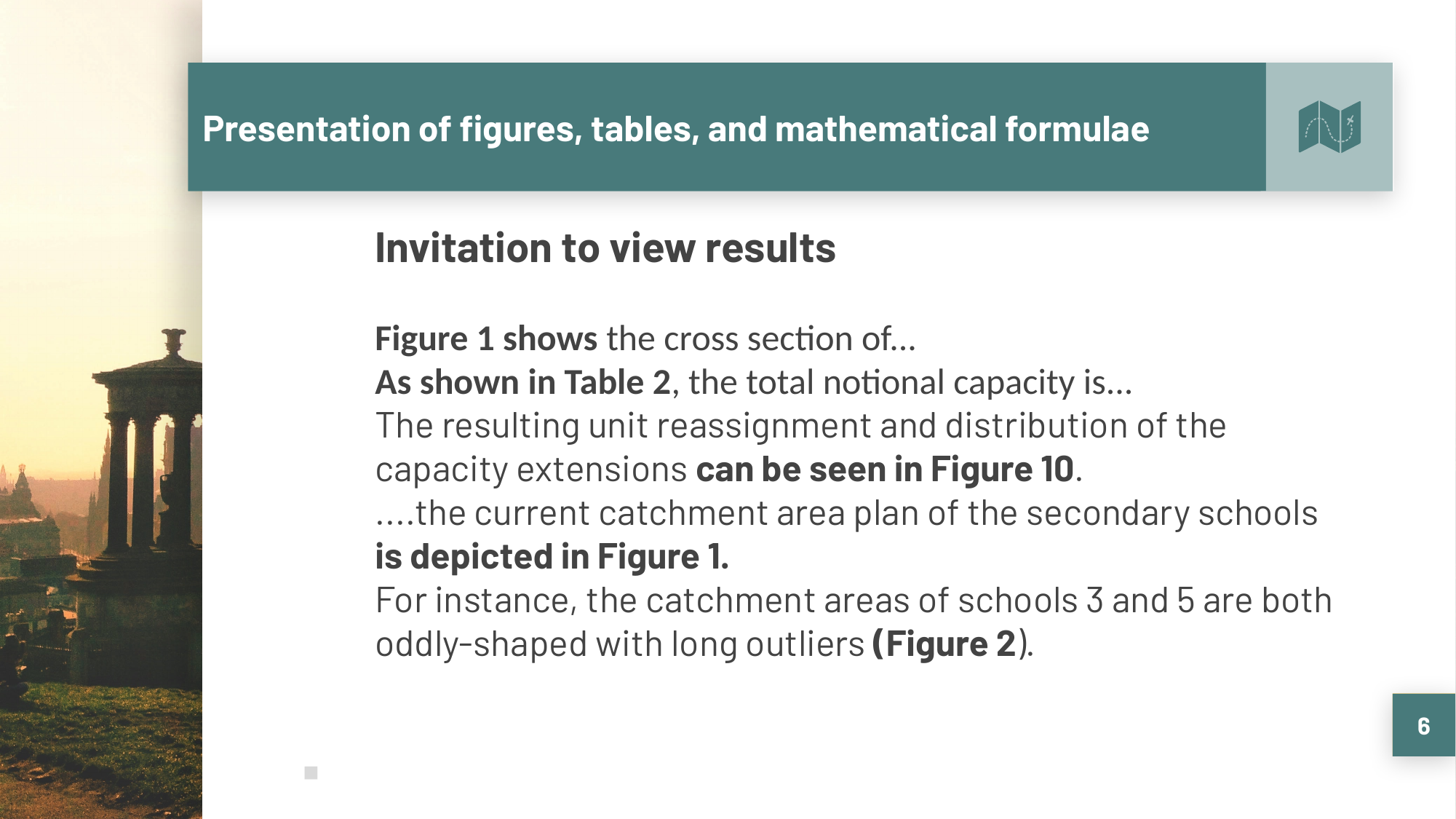

# Presentation of figures, tables, and mathematical formulae

Invitation to view results

Figure 1 shows the cross section of...
As shown in Table 2, the total notional capacity is...
The resulting unit reassignment and distribution of the capacity extensions can be seen in Figure 10.
....the current catchment area plan of the secondary schools is depicted in Figure 1.
For instance, the catchment areas of schools 3 and 5 are both oddly-shaped with long outliers (Figure 2).

6